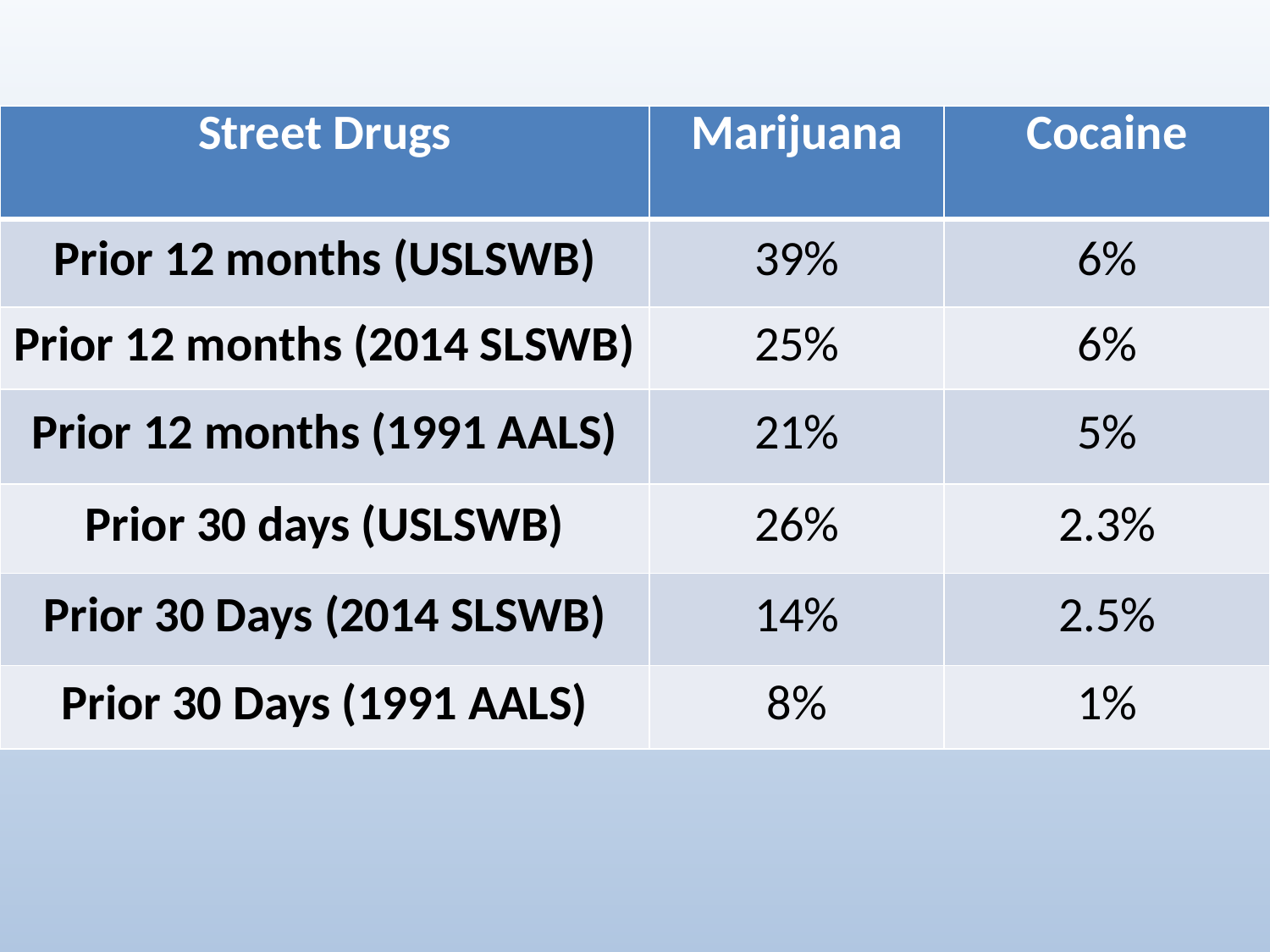

| Street Drugs | Marijuana | Cocaine |
| --- | --- | --- |
| Prior 12 months (USLSWB) | 39% | 6% |
| Prior 12 months (2014 SLSWB) | 25% | 6% |
| Prior 12 months (1991 AALS) | 21% | 5% |
| Prior 30 days (USLSWB) | 26% | 2.3% |
| Prior 30 Days (2014 SLSWB) | 14% | 2.5% |
| Prior 30 Days (1991 AALS) | 8% | 1% |